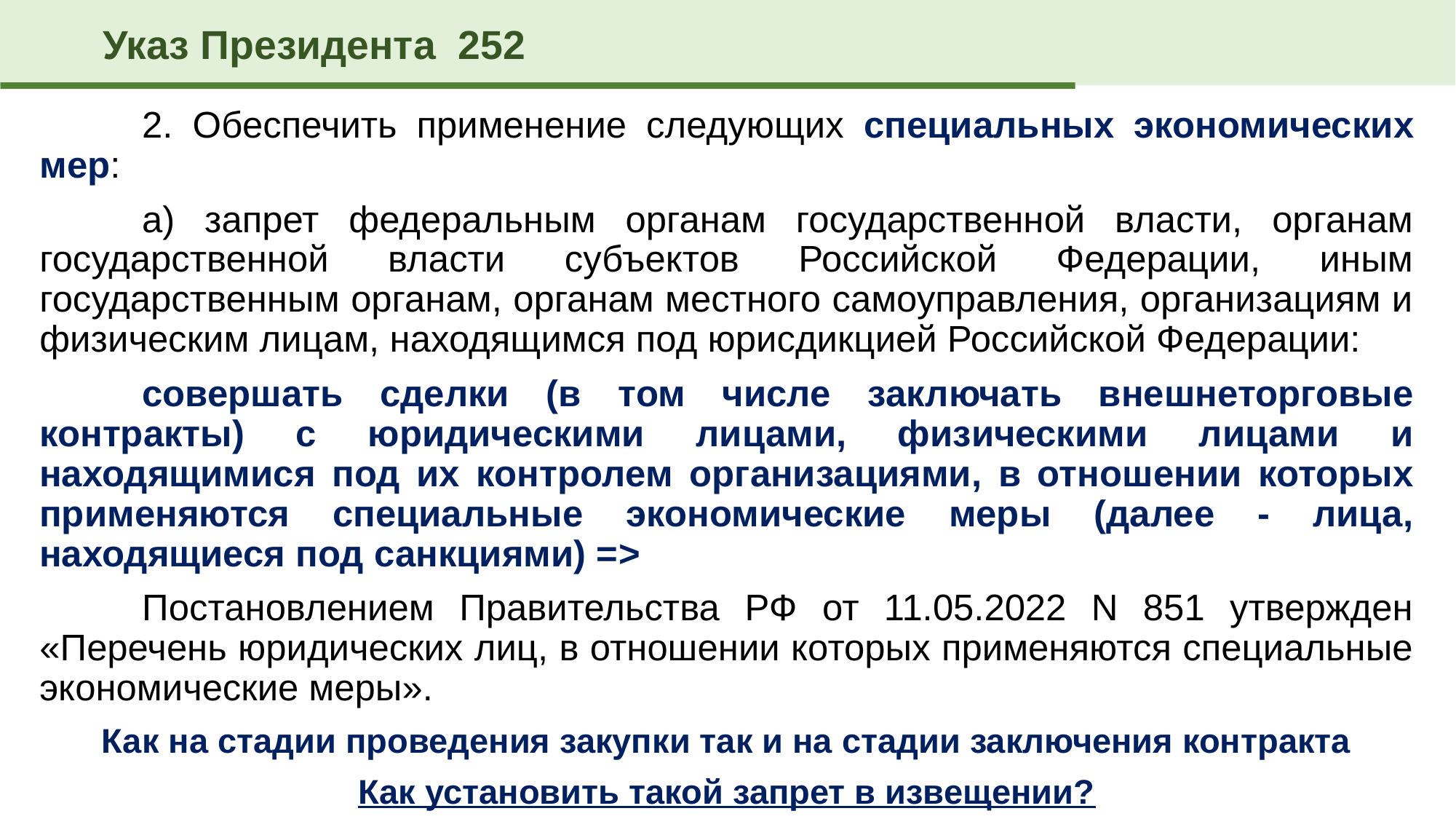

Указ Президента  252
#
	2. Обеспечить применение следующих специальных экономических мер:
	а) запрет федеральным органам государственной власти, органам государственной власти субъектов Российской Федерации, иным государственным органам, органам местного самоуправления, организациям и физическим лицам, находящимся под юрисдикцией Российской Федерации:
	совершать сделки (в том числе заключать внешнеторговые контракты) с юридическими лицами, физическими лицами и находящимися под их контролем организациями, в отношении которых применяются специальные экономические меры (далее - лица, находящиеся под санкциями) =>
	Постановлением Правительства РФ от 11.05.2022 N 851 утвержден «Перечень юридических лиц, в отношении которых применяются специальные экономические меры».
Как на стадии проведения закупки так и на стадии заключения контракта
Как установить такой запрет в извещении?